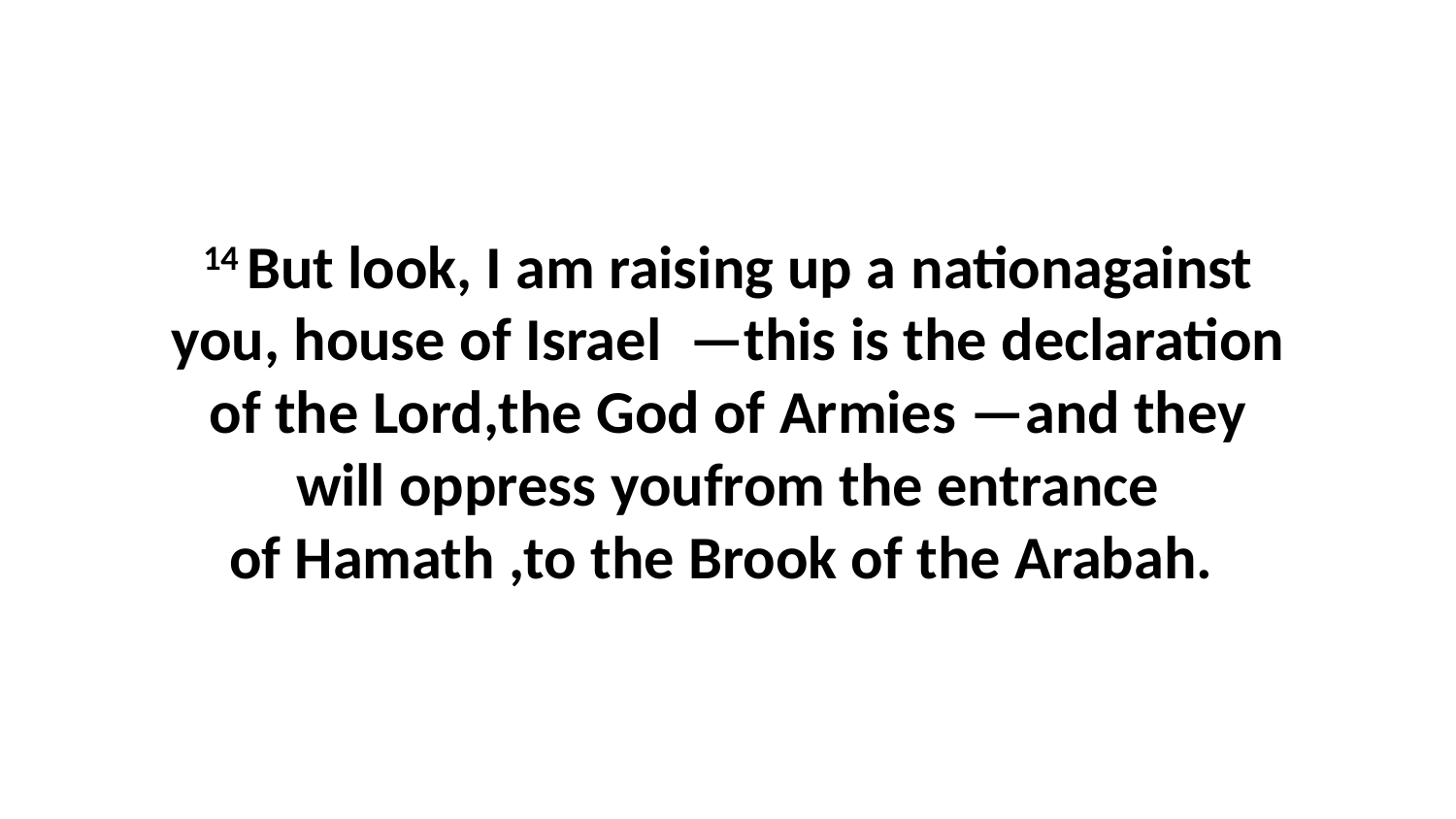

14 But look, I am raising up a nationagainst you, house of Israel  —this is the declaration of the Lord,the God of Armies —and they will oppress youfrom the entrance of Hamath ,to the Brook of the Arabah.